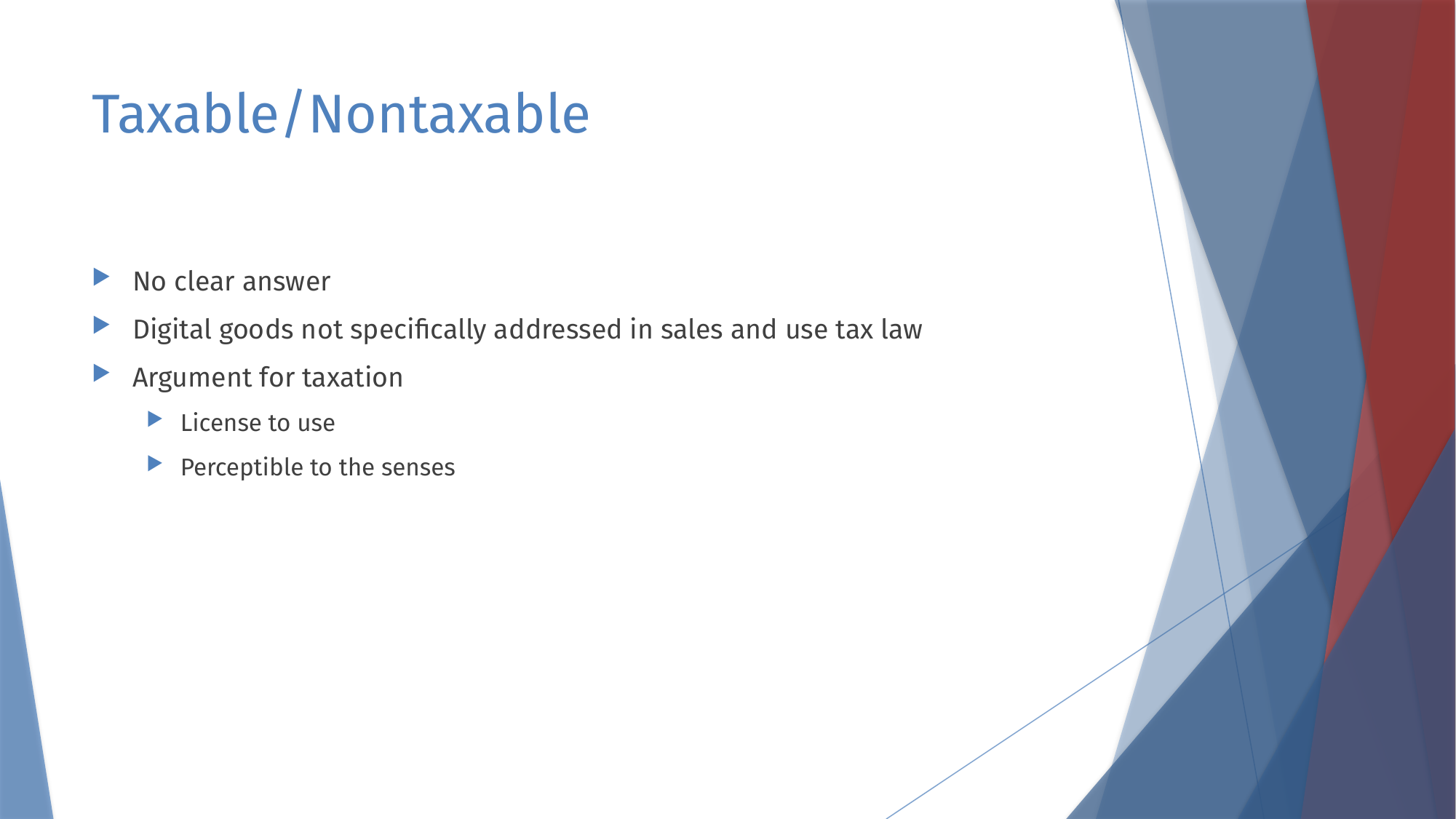

# Taxable/Nontaxable
No clear answer
Digital goods not specifically addressed in sales and use tax law
Argument for taxation
License to use
Perceptible to the senses